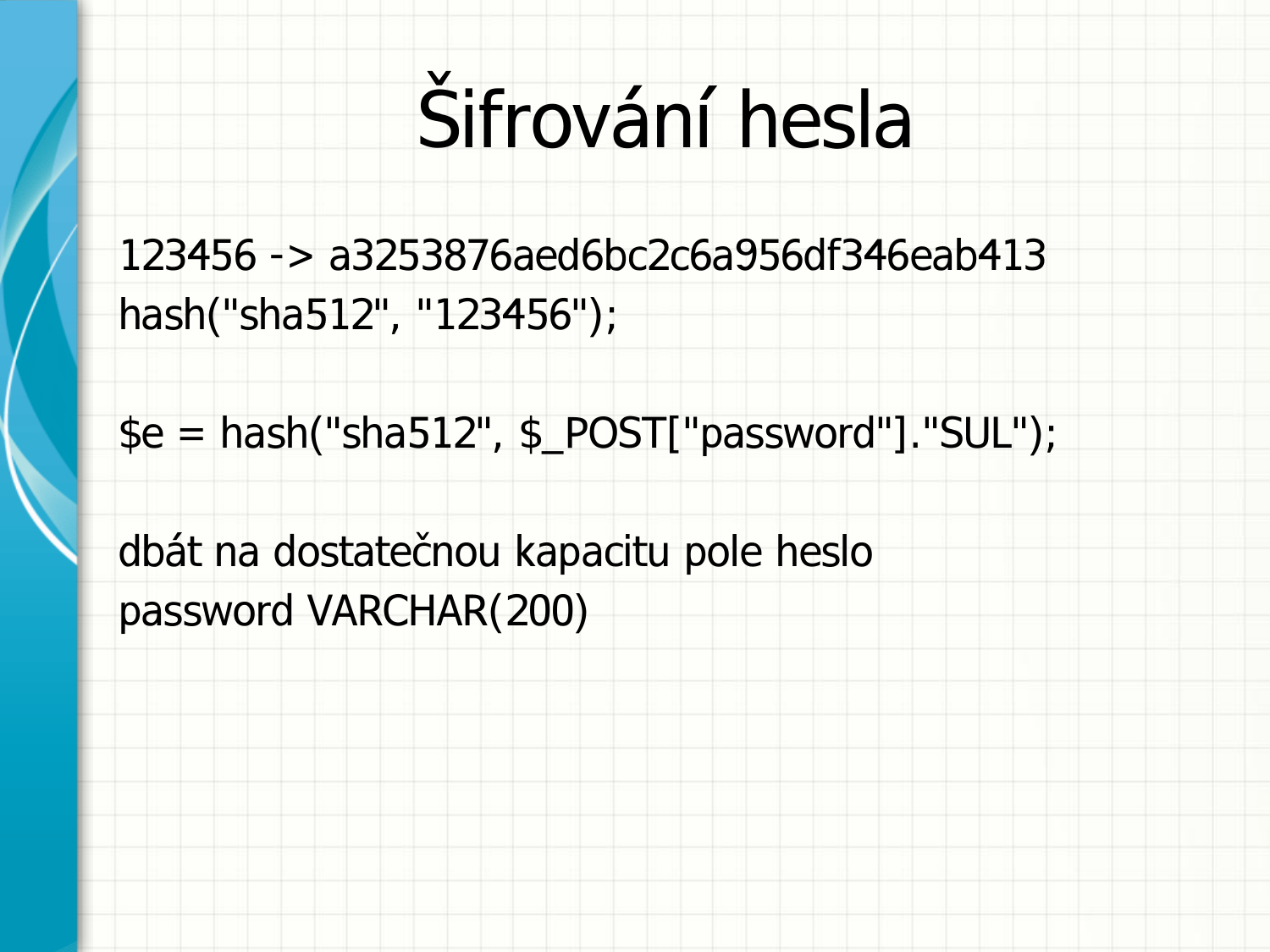

# Šifrování hesla
123456 -> a3253876aed6bc2c6a956df346eab413
hash("sha512", "123456");

$e = hash("sha512", $_POST["password"]."SUL");

dbát na dostatečnou kapacitu pole heslo
password VARCHAR(200)